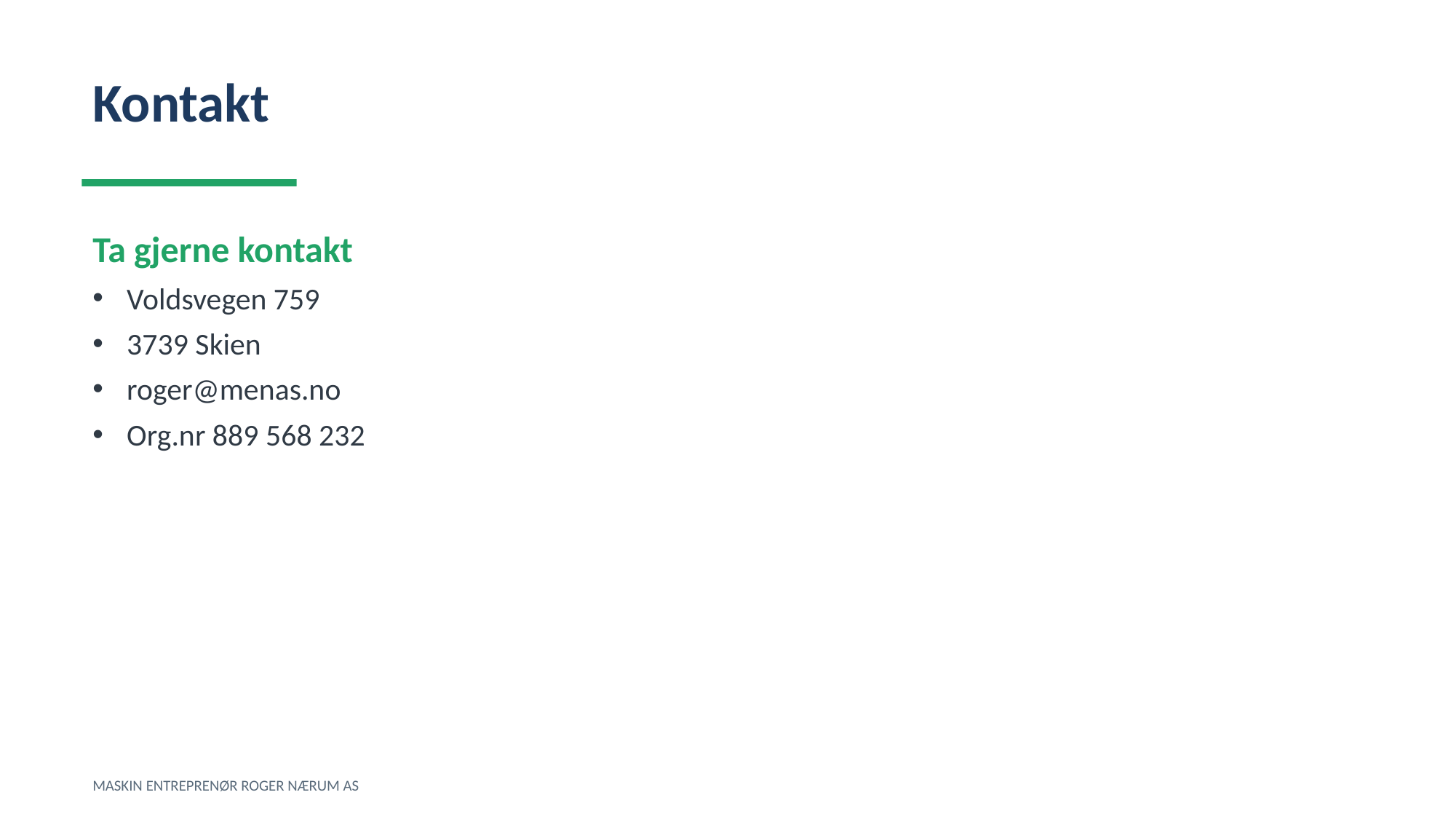

Kontakt

Ta gjerne kontakt
Voldsvegen 759
3739 Skien
roger@menas.no
Org.nr 889 568 232
MASKIN ENTREPRENØR ROGER NÆRUM AS